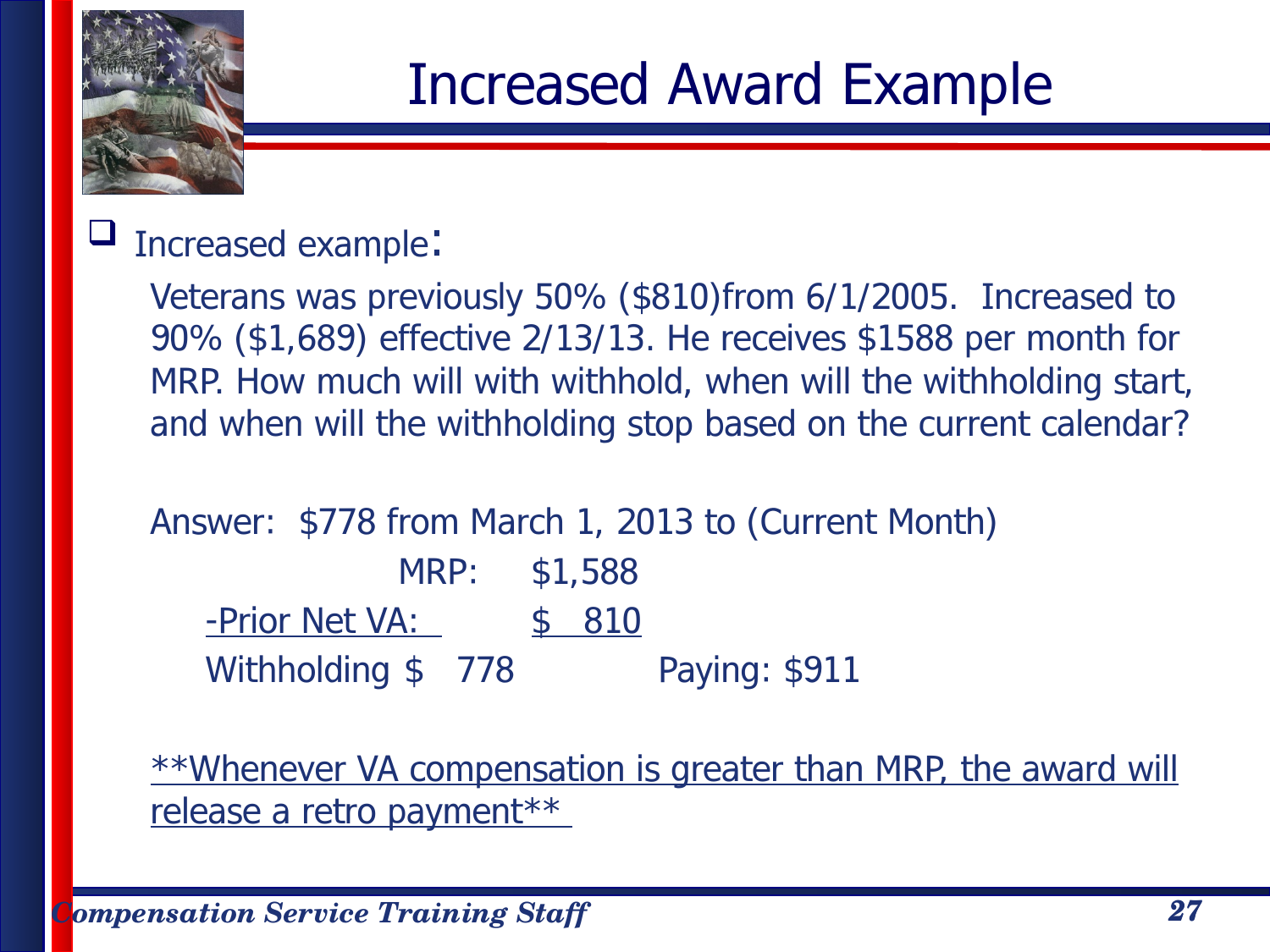

Increased Award Example
Increased example:
Veterans was previously 50% ($810)from 6/1/2005.  Increased to 90% ($1,689) effective 2/13/13. He receives $1588 per month for MRP. How much will with withhold, when will the withholding start, and when will the withholding stop based on the current calendar?

Answer:  $778 from March 1, 2013 to (Current Month)
	           MRP:	$1,588
     -Prior Net VA:  	$   810
     Withholding	$   778		Paying: $911

**Whenever VA compensation is greater than MRP, the award will release a retro payment**

27
27